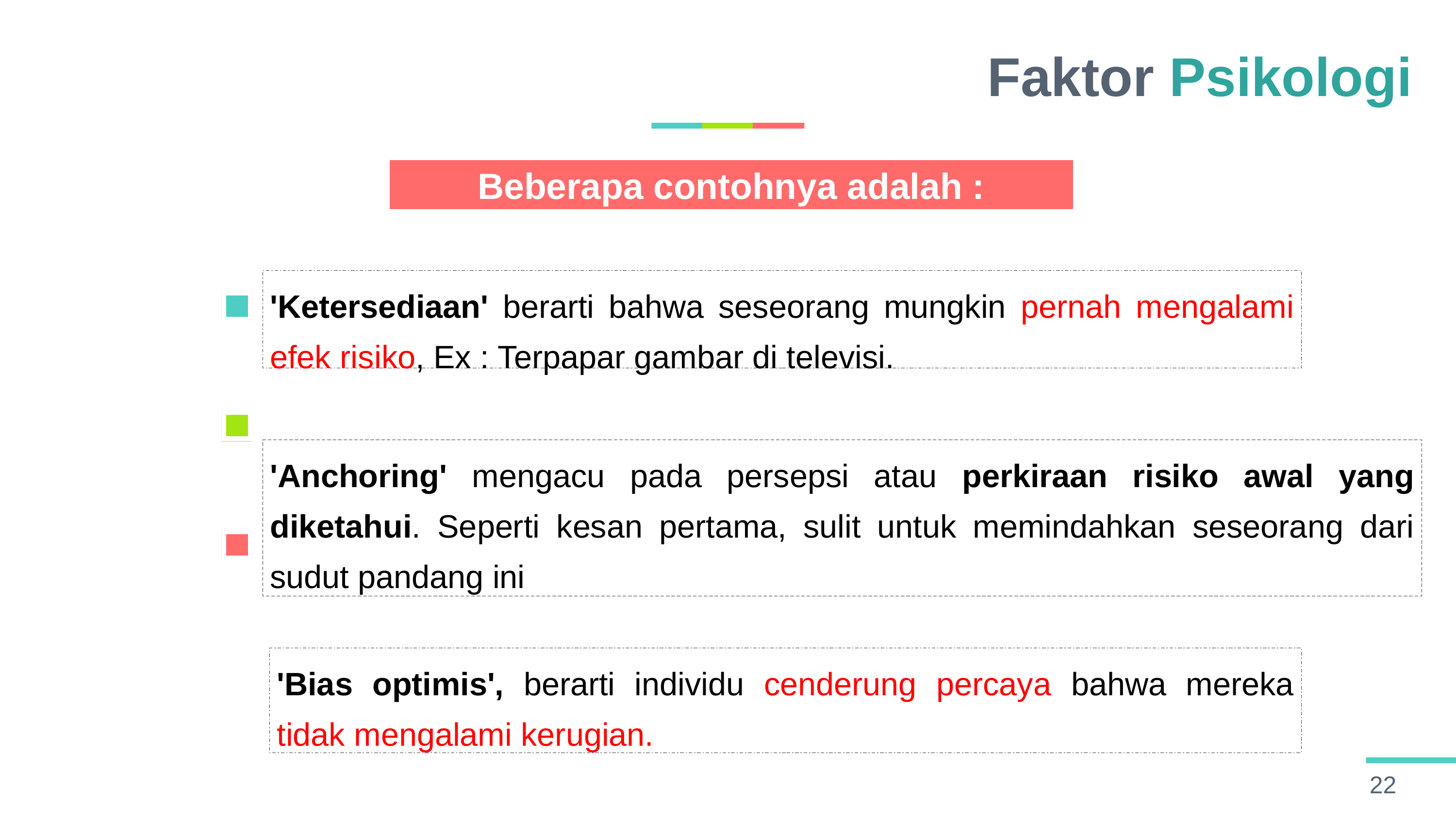

# Faktor Psikologi
Beberapa contohnya adalah :
'Ketersediaan' berarti bahwa seseorang mungkin pernah mengalami efek risiko, Ex : Terpapar gambar di televisi.
'Anchoring' mengacu pada persepsi atau perkiraan risiko awal yang diketahui. Seperti kesan pertama, sulit untuk memindahkan seseorang dari sudut pandang ini
'Bias optimis', berarti individu cenderung percaya bahwa mereka tidak mengalami kerugian.
22